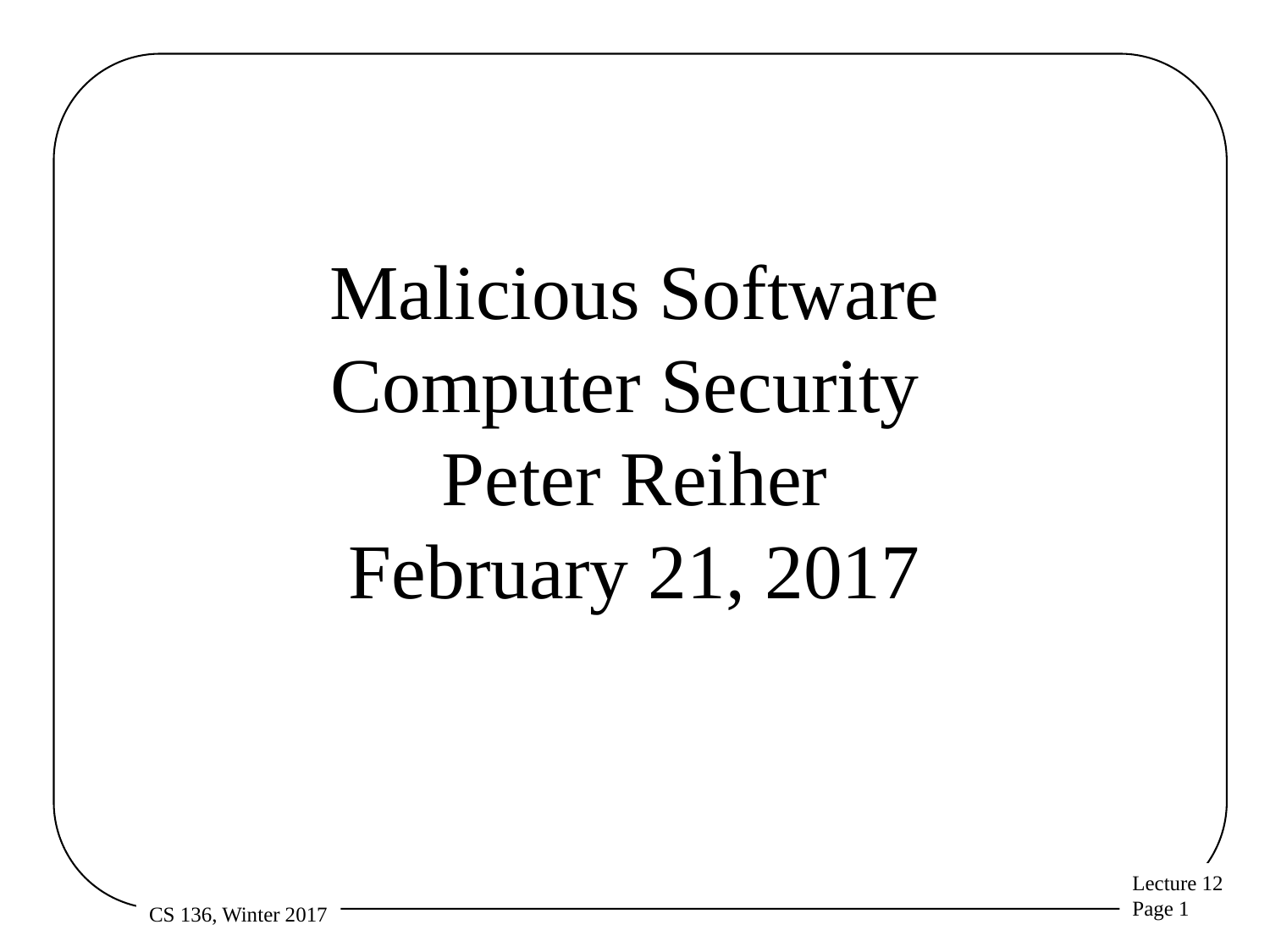

# Malicious Software Computer Security Peter Reiher February 21, 2017